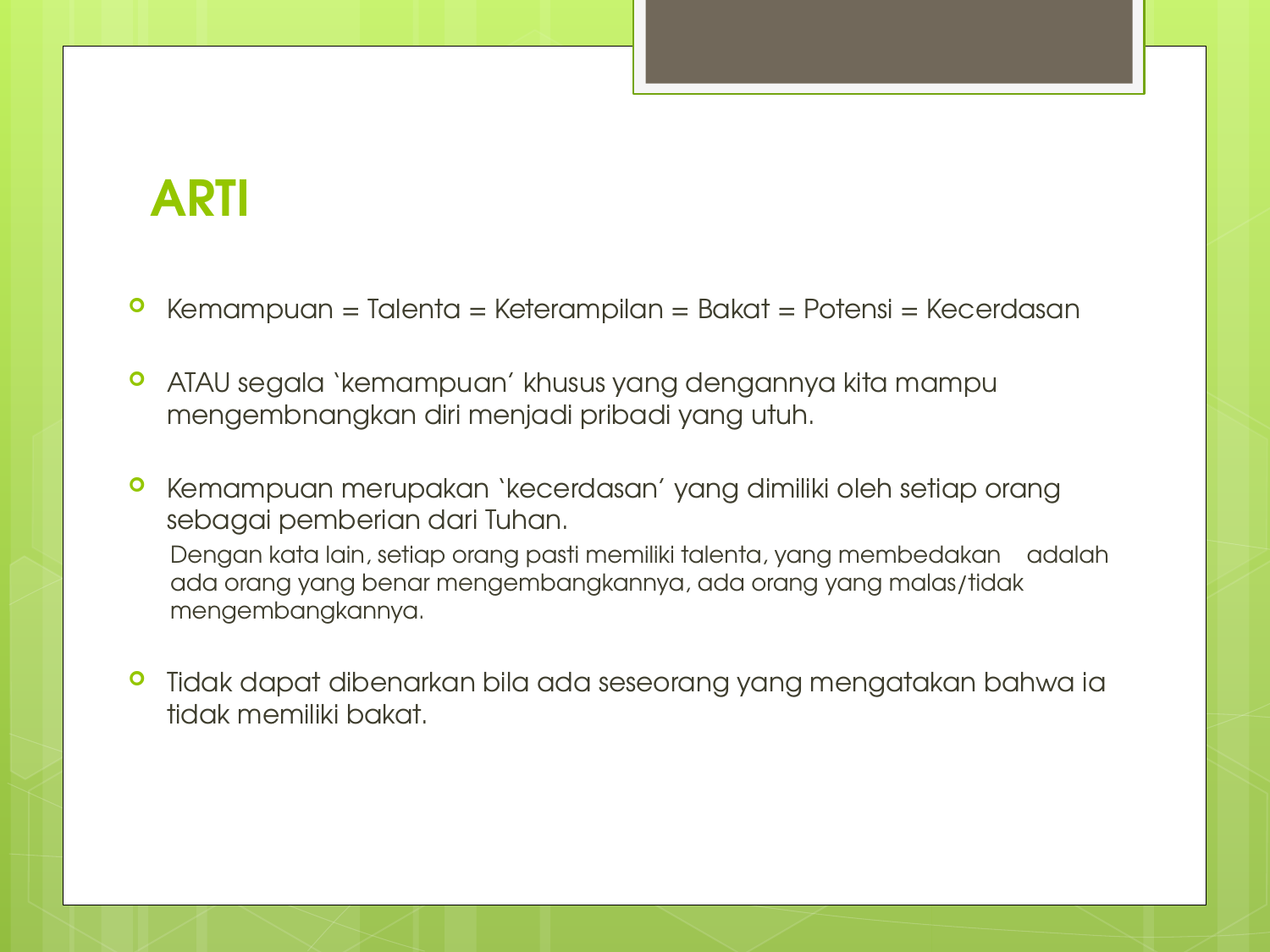

# ARTI
Kemampuan = Talenta = Keterampilan = Bakat = Potensi = Kecerdasan

ATAU segala ‘kemampuan’ khusus yang dengannya kita mampu mengembnangkan diri menjadi pribadi yang utuh.

Kemampuan merupakan ‘kecerdasan’ yang dimiliki oleh setiap orang sebagai pemberian dari Tuhan.
Dengan kata lain, setiap orang pasti memiliki talenta, yang membedakan    adalah ada orang yang benar mengembangkannya, ada orang yang malas/tidak mengembangkannya.

Tidak dapat dibenarkan bila ada seseorang yang mengatakan bahwa ia tidak memiliki bakat.